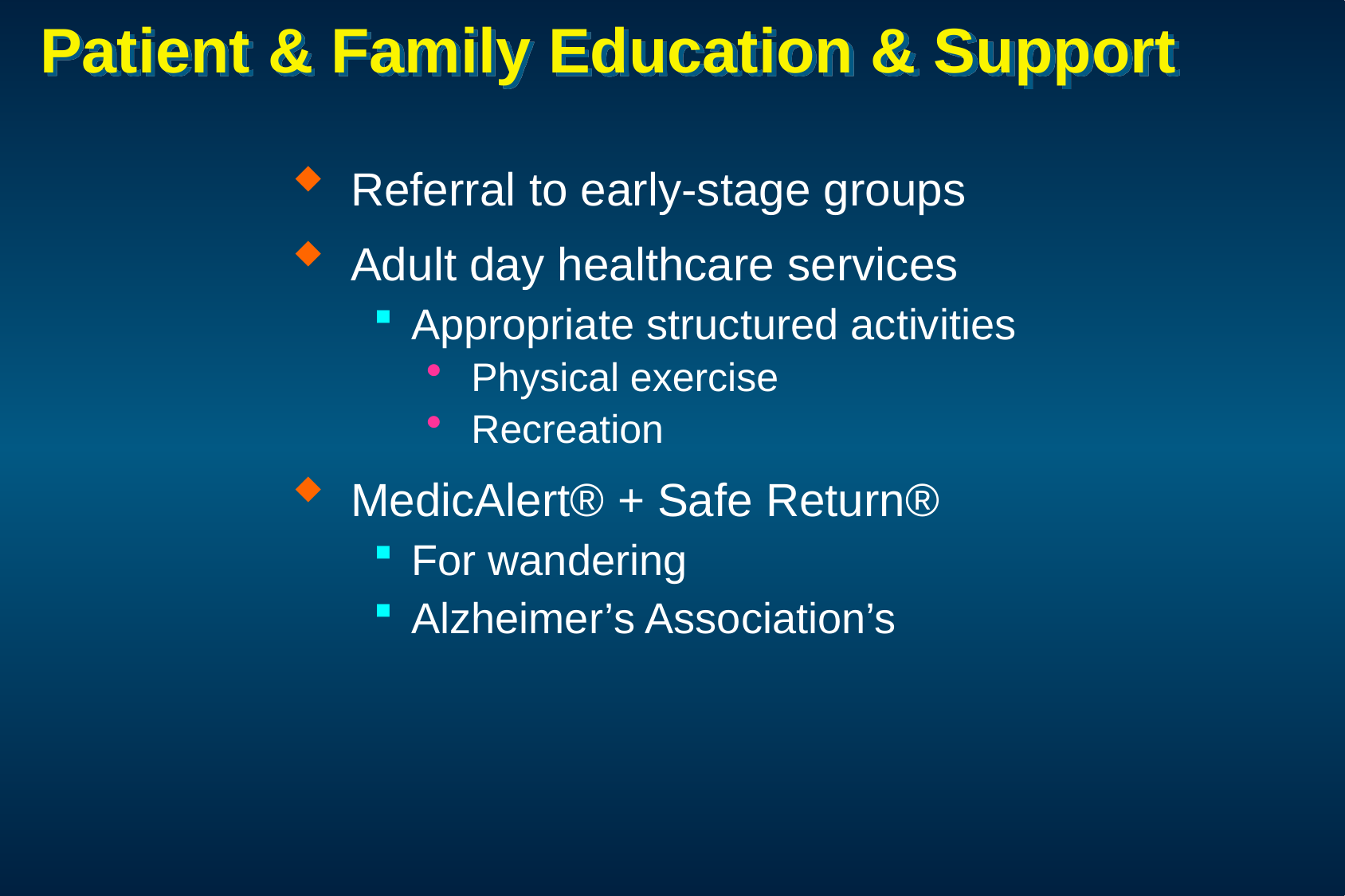

# Patient & Family Education & Support
Referral to early-stage groups
Adult day healthcare services
Appropriate structured activities
Physical exercise
Recreation
MedicAlert® + Safe Return®
For wandering
Alzheimer’s Association’s